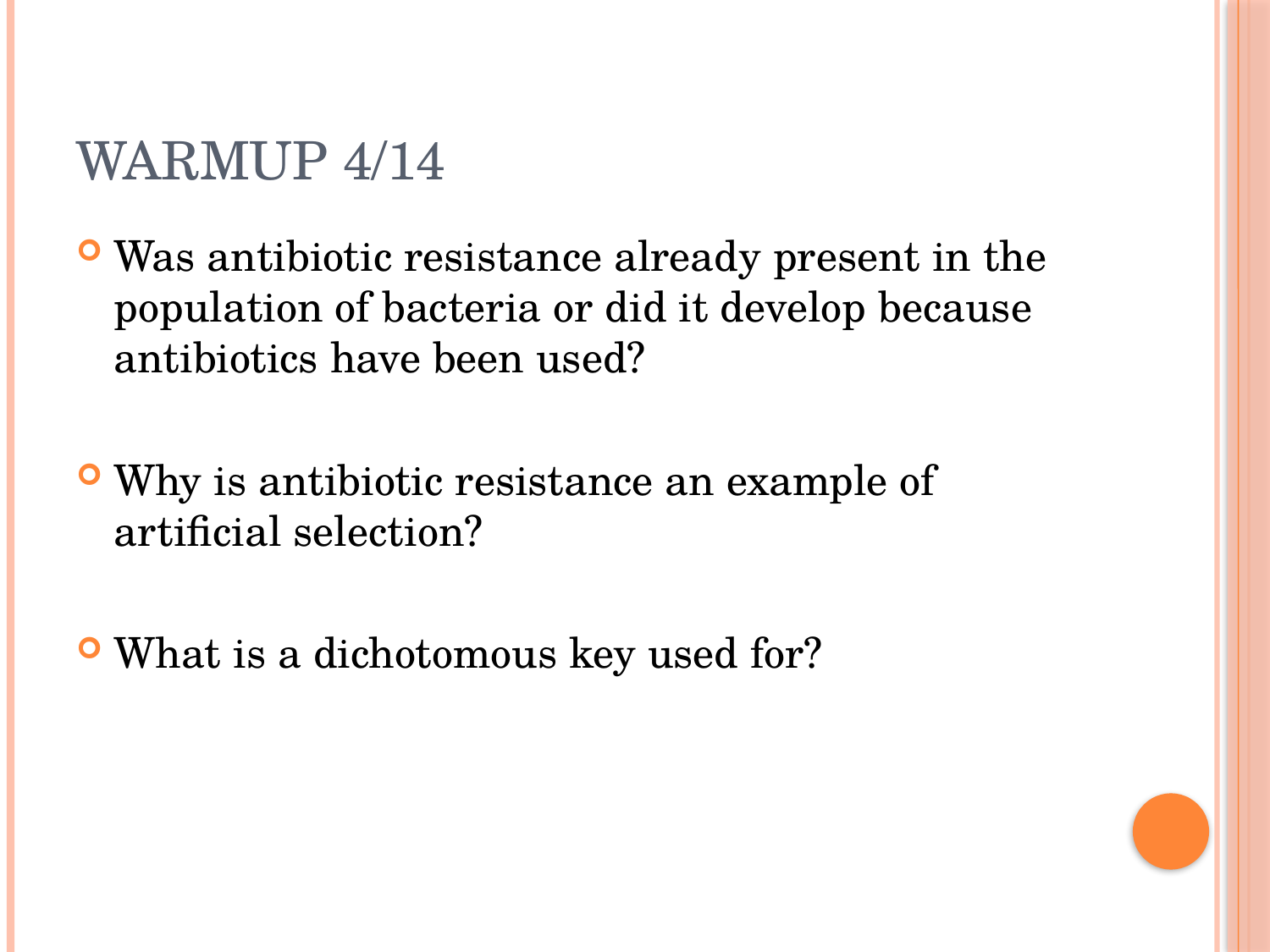

# Warmup 4/14
Was antibiotic resistance already present in the population of bacteria or did it develop because antibiotics have been used?

Why is antibiotic resistance an example of artificial selection?

What is a dichotomous key used for?